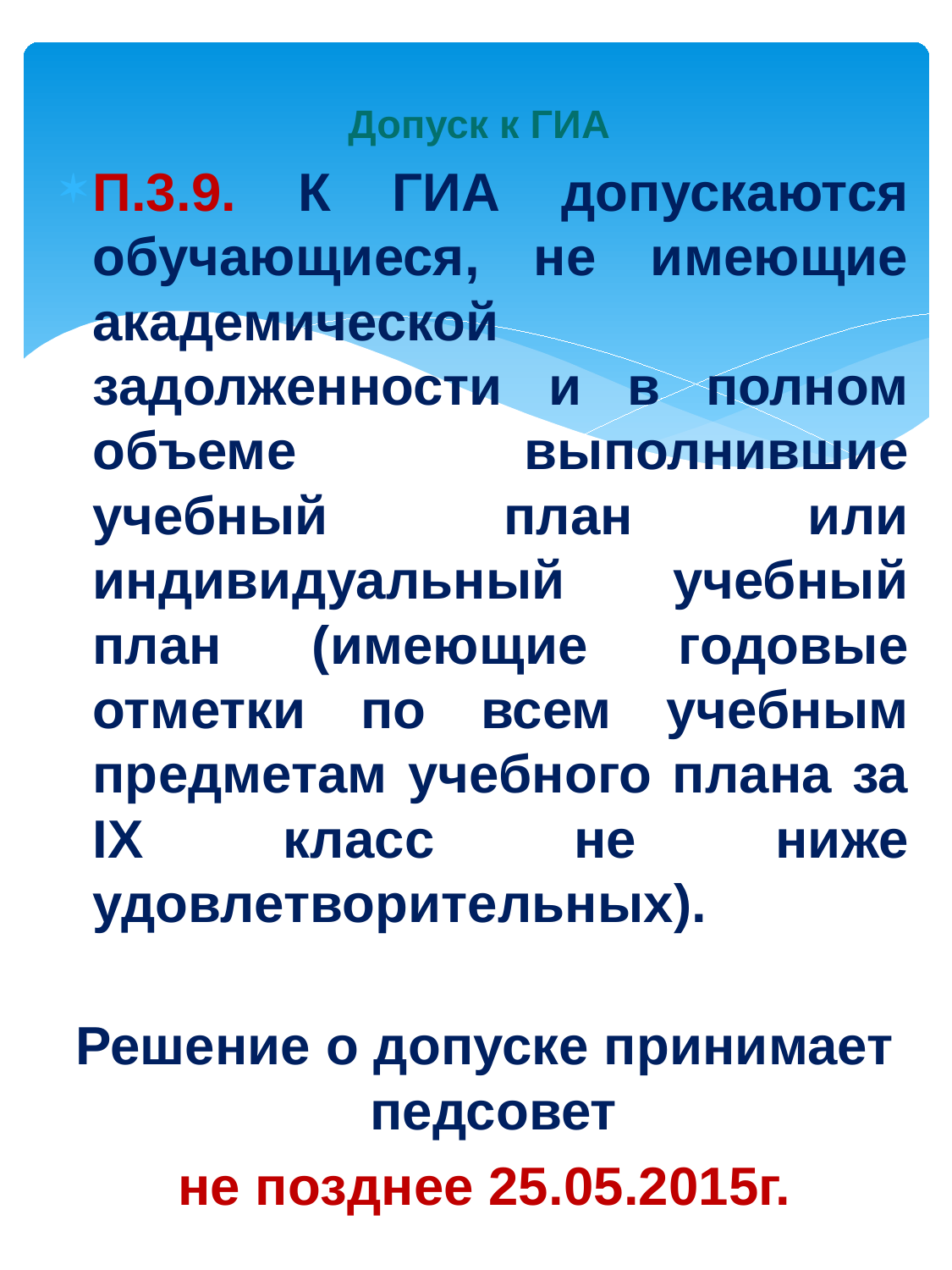

Допуск к ГИА
П.3.9. К ГИА допускаются обучающиеся, не имеющие академической задолженности и в полном объеме выполнившие учебный план или индивидуальный учебный план (имеющие годовые отметки по всем учебным предметам учебного плана за IX класс не ниже удовлетворительных).

Решение о допуске принимает педсовет
не позднее 25.05.2015г.